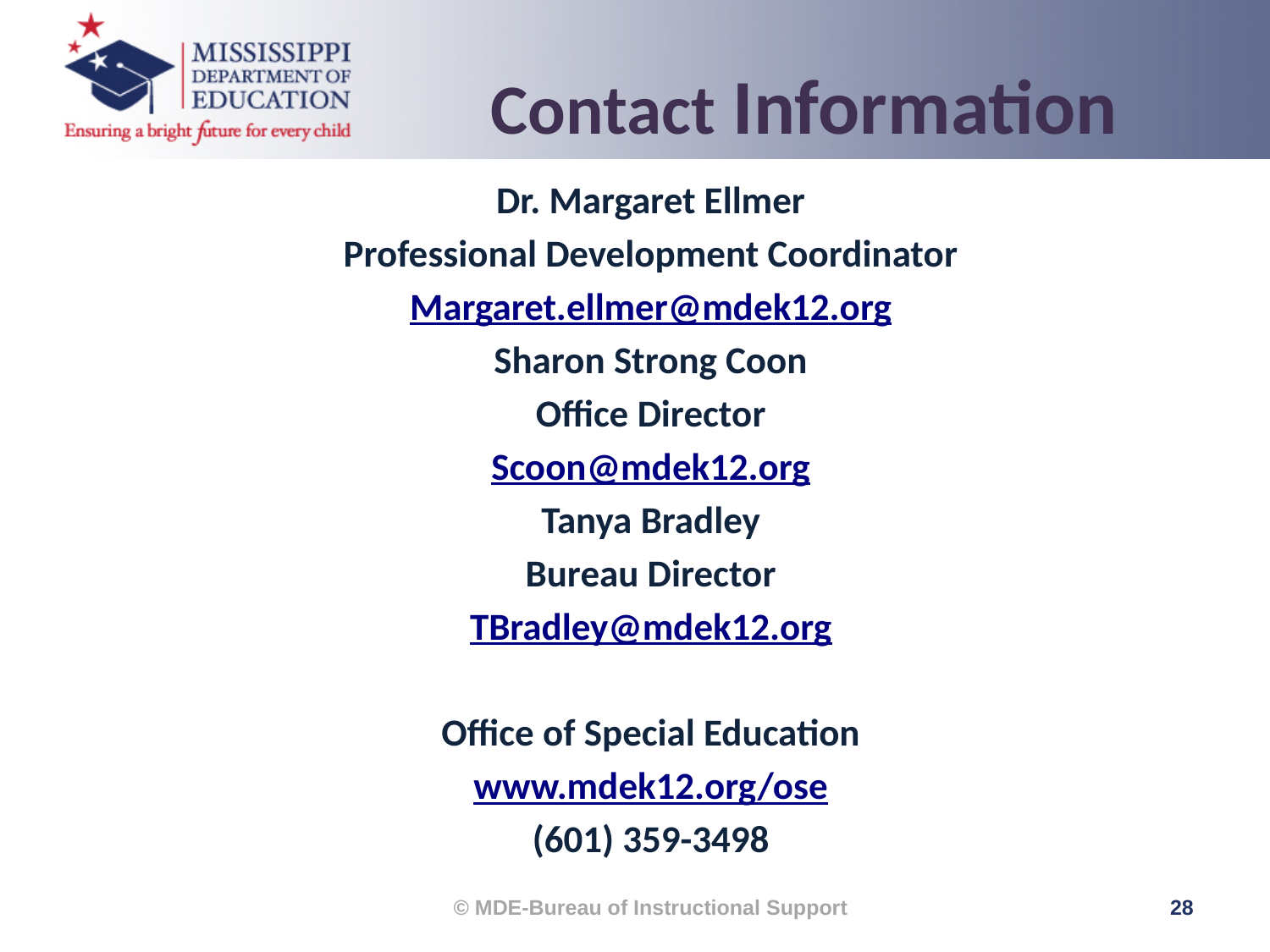

Contact Information
Dr. Margaret Ellmer
Professional Development Coordinator
Margaret.ellmer@mdek12.org
Sharon Strong Coon
Office Director
Scoon@mdek12.org
Tanya Bradley
Bureau Director
TBradley@mdek12.org

Office of Special Education
www.mdek12.org/ose
(601) 359-3498

© MDE-Bureau of Instructional Support
28